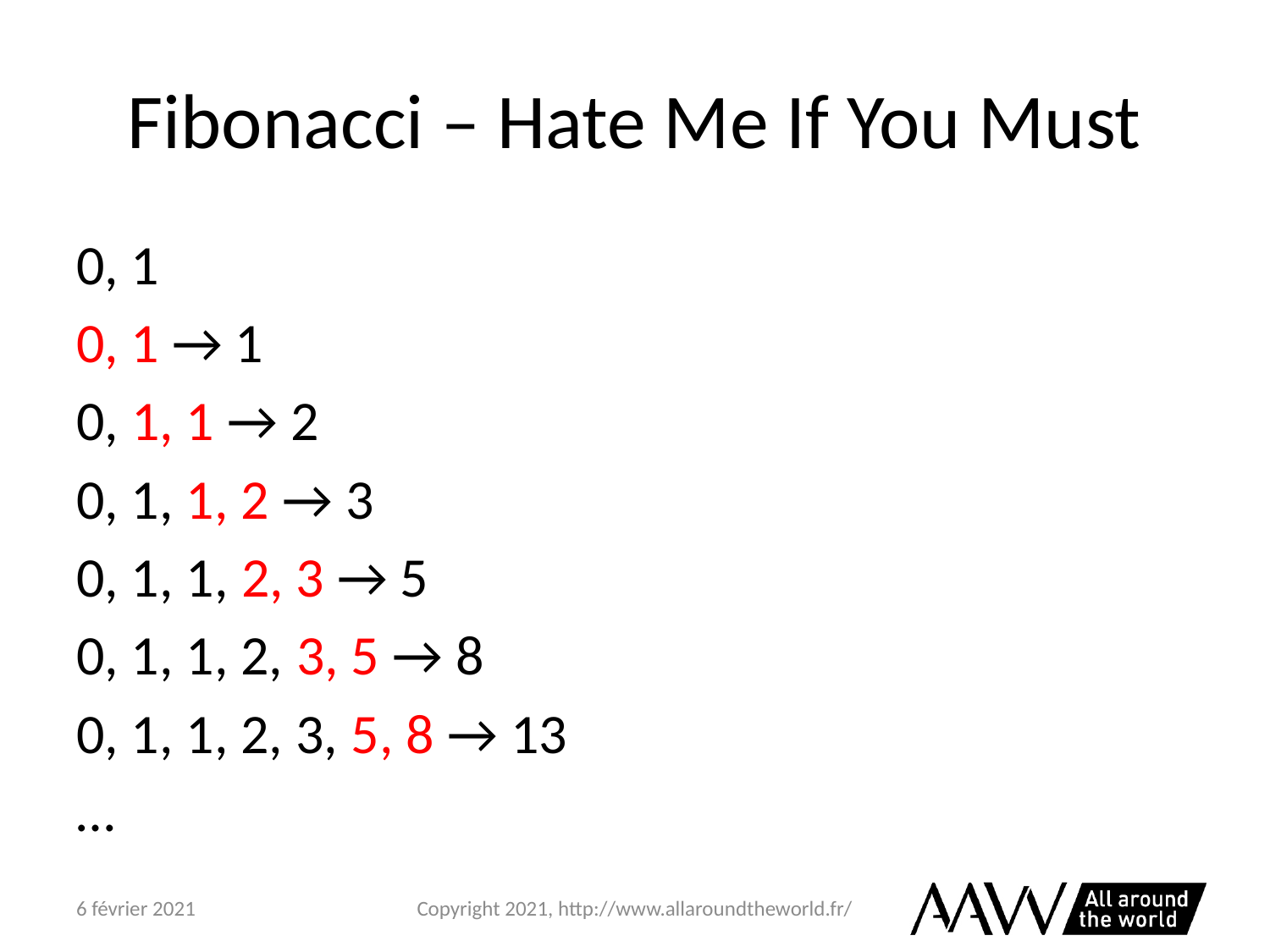

# Fibonacci – Hate Me If You Must
0, 1
0, 1 → 1
0, 1, 1 → 2
0, 1, 1, 2 → 3
0, 1, 1, 2, 3 → 5
0, 1, 1, 2, 3, 5 → 8
0, 1, 1, 2, 3, 5, 8 → 13
…

6 février 2021
Copyright 2021, http://www.allaroundtheworld.fr/